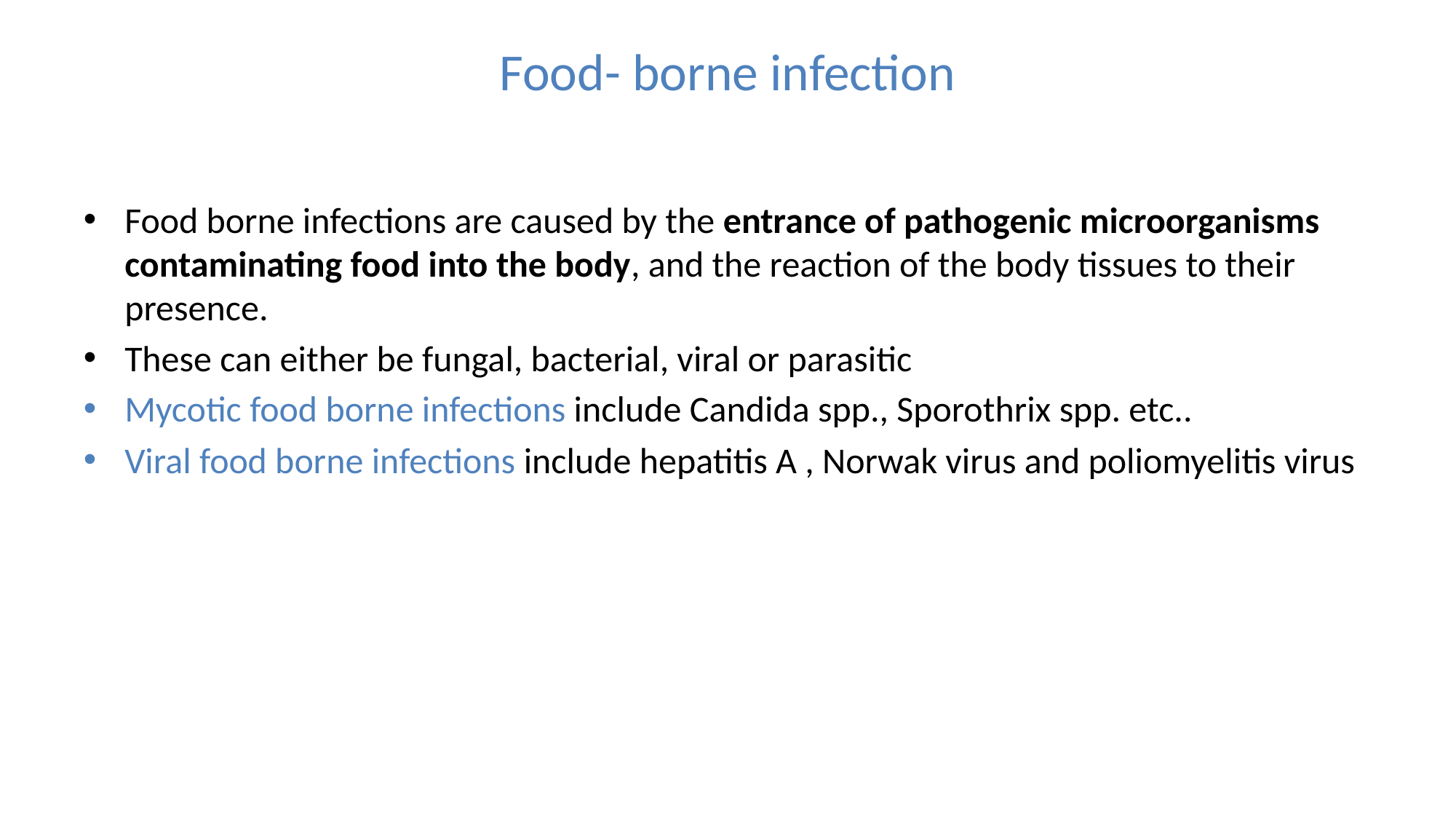

# Food- borne infection
Food borne infections are caused by the entrance of pathogenic microorganisms contaminating food into the body, and the reaction of the body tissues to their presence.
These can either be fungal, bacterial, viral or parasitic
Mycotic food borne infections include Candida spp., Sporothrix spp. etc..
Viral food borne infections include hepatitis A , Norwak virus and poliomyelitis virus